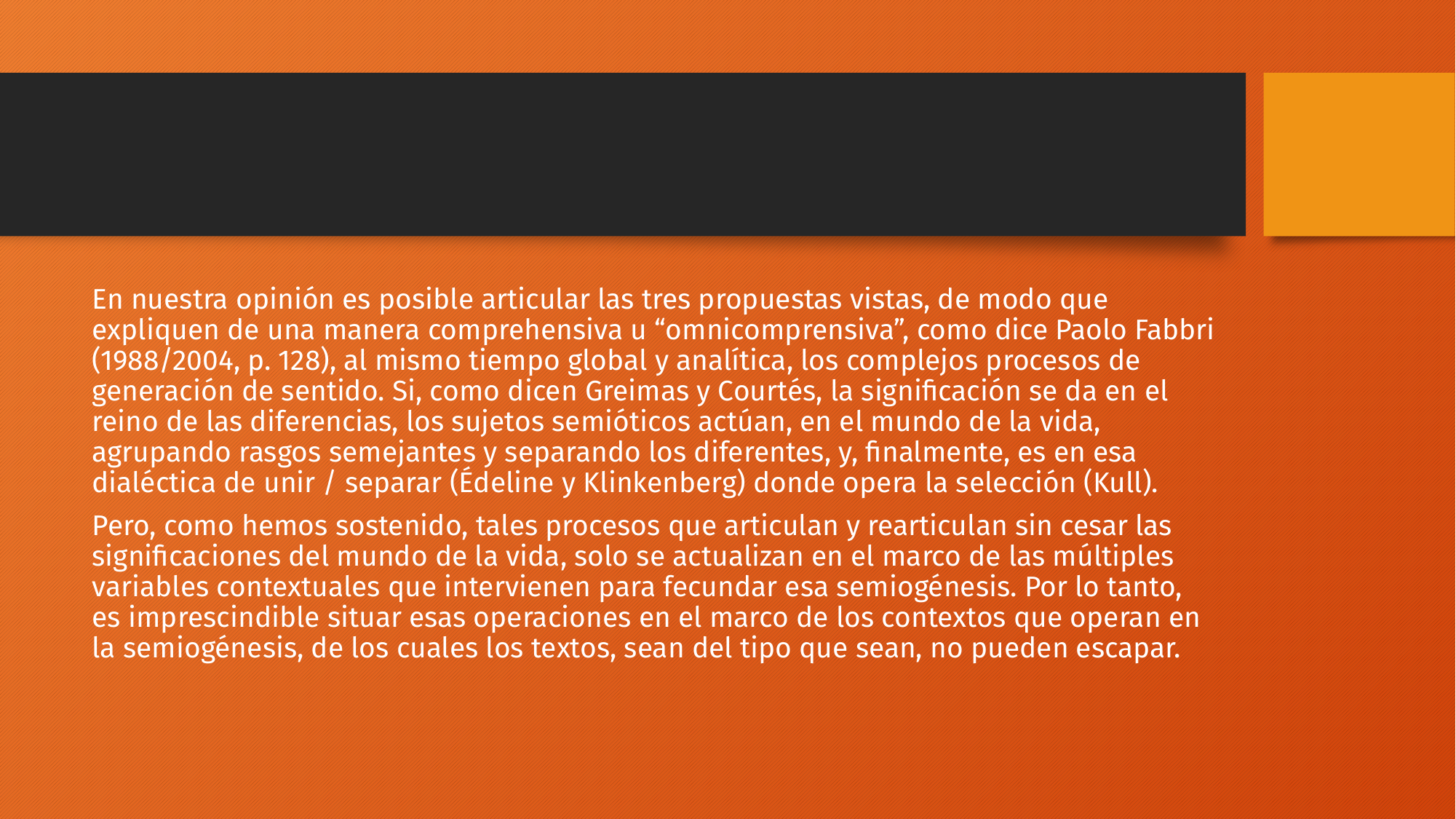

#
En nuestra opinión es posible articular las tres propuestas vistas, de modo que expliquen de una manera comprehensiva u “omnicomprensiva”, como dice Paolo Fabbri (1988/2004, p. 128), al mismo tiempo global y analítica, los complejos procesos de generación de sentido. Si, como dicen Greimas y Courtés, la significación se da en el reino de las diferencias, los sujetos semióticos actúan, en el mundo de la vida, agrupando rasgos semejantes y separando los diferentes, y, finalmente, es en esa dialéctica de unir / separar (Édeline y Klinkenberg) donde opera la selección (Kull).
Pero, como hemos sostenido, tales procesos que articulan y rearticulan sin cesar las significaciones del mundo de la vida, solo se actualizan en el marco de las múltiples variables contextuales que intervienen para fecundar esa semiogénesis. Por lo tanto, es imprescindible situar esas operaciones en el marco de los contextos que operan en la semiogénesis, de los cuales los textos, sean del tipo que sean, no pueden escapar.